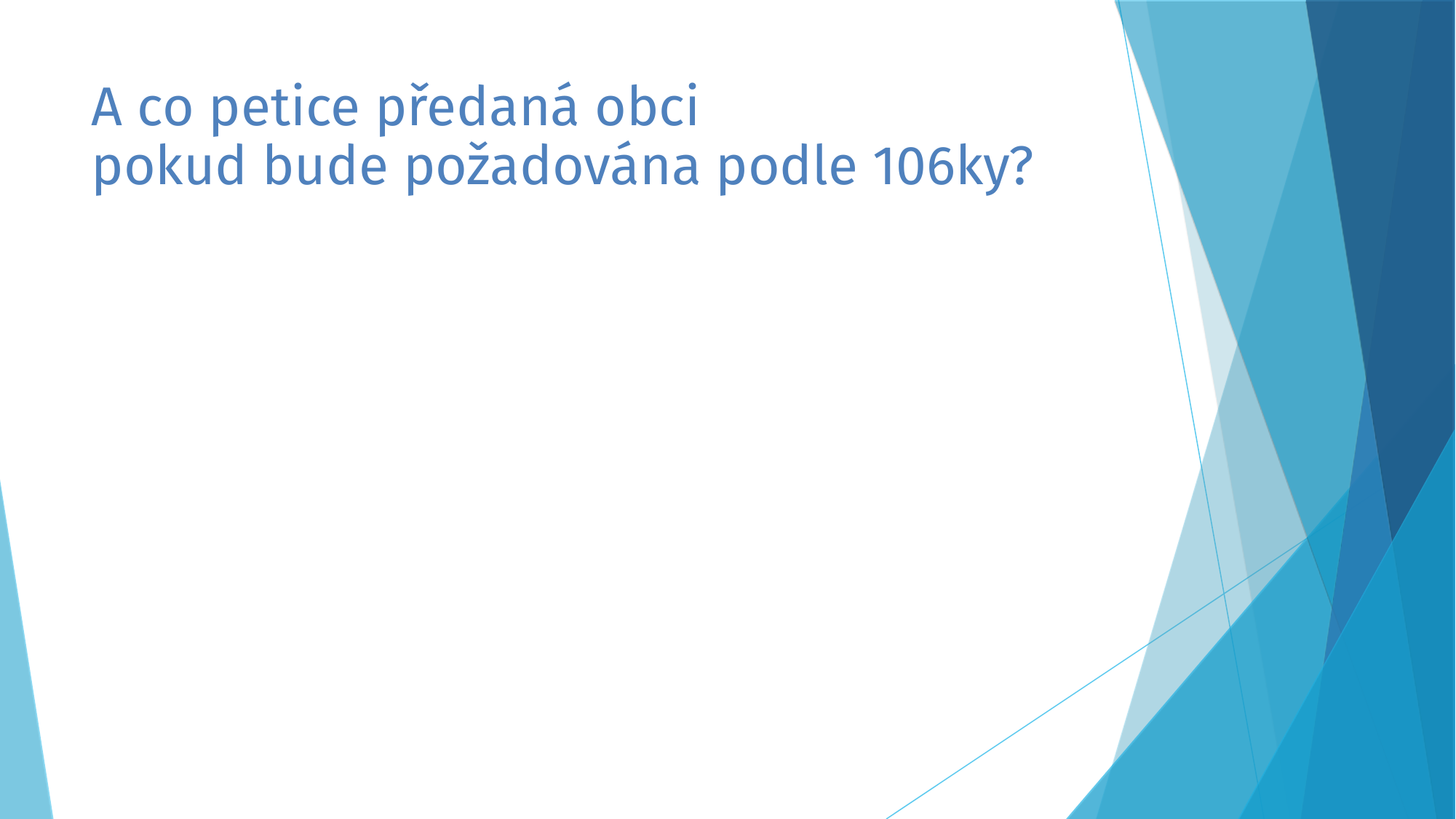

# A co petice předaná obci pokud bude požadována podle 106ky?